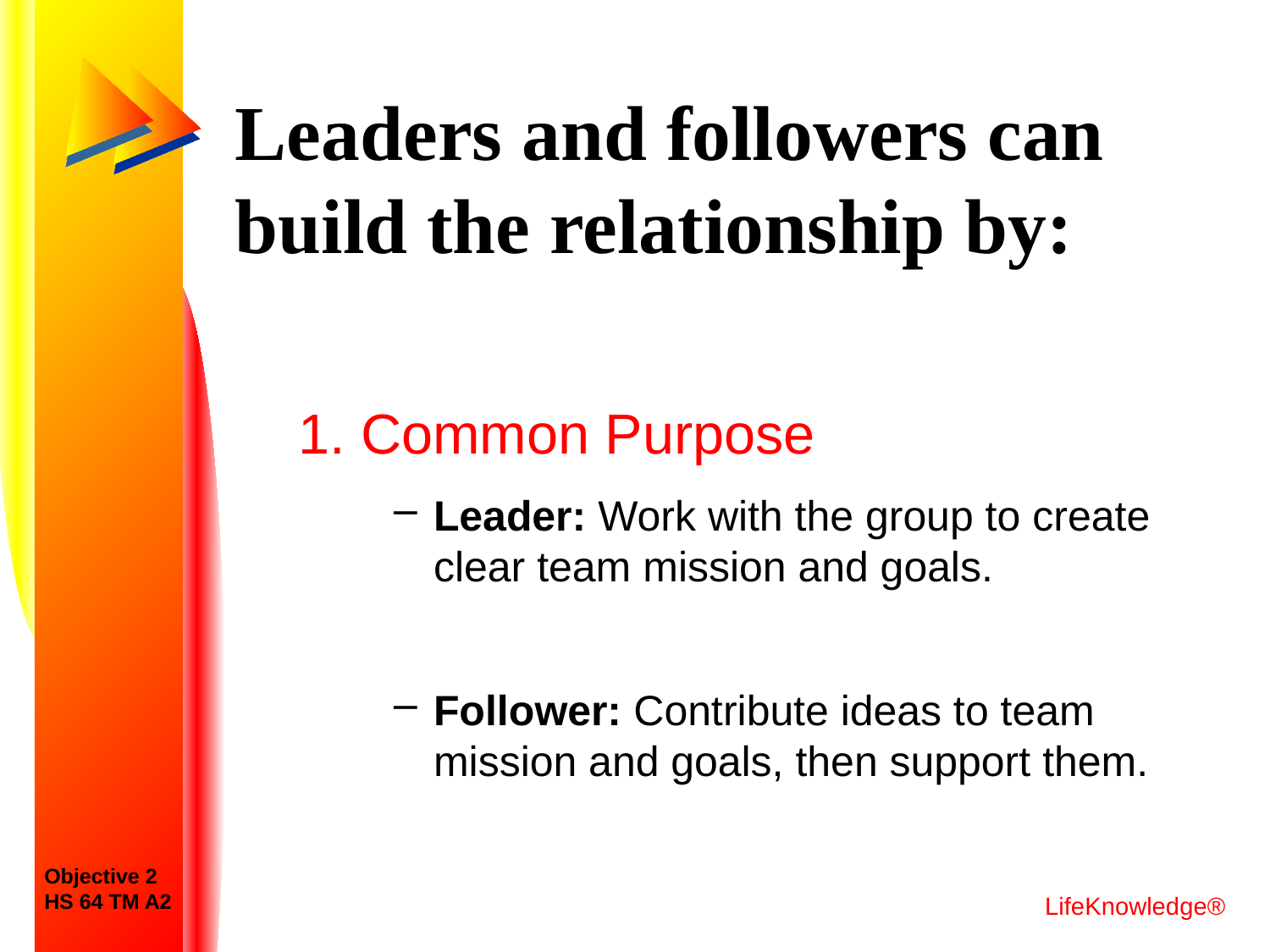

# Leaders and followers can build the relationship by:
1. Common Purpose

Leader: Work with the group to create clear team mission and goals.

Follower: Contribute ideas to team mission and goals, then support them.

Objective 2
HS 64 TM A2
LifeKnowledge®